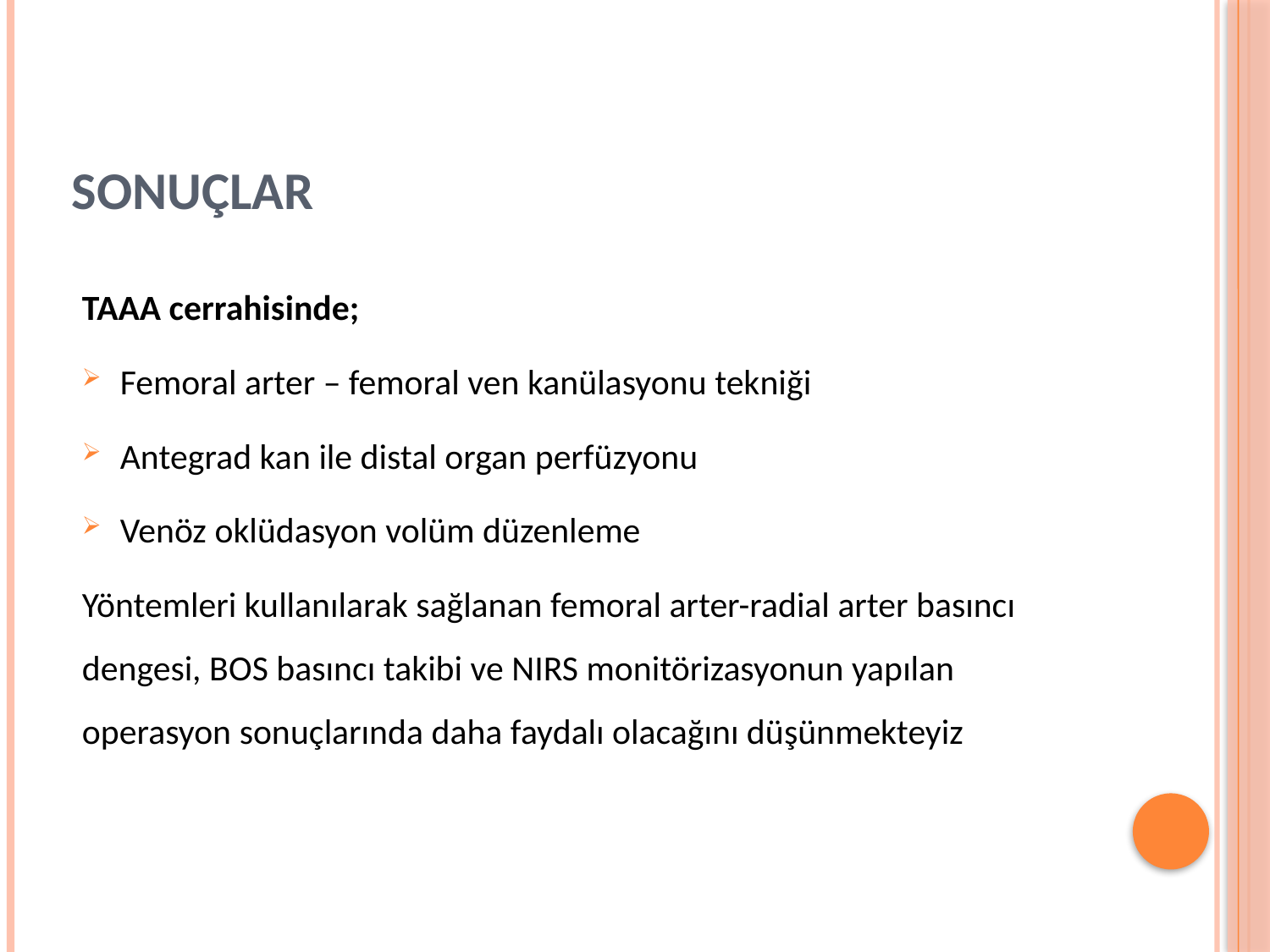

# Sonuçlar
TAAA cerrahisinde;
Femoral arter – femoral ven kanülasyonu tekniği
Antegrad kan ile distal organ perfüzyonu
Venöz oklüdasyon volüm düzenleme
Yöntemleri kullanılarak sağlanan femoral arter-radial arter basıncı dengesi, BOS basıncı takibi ve NIRS monitörizasyonun yapılan operasyon sonuçlarında daha faydalı olacağını düşünmekteyiz